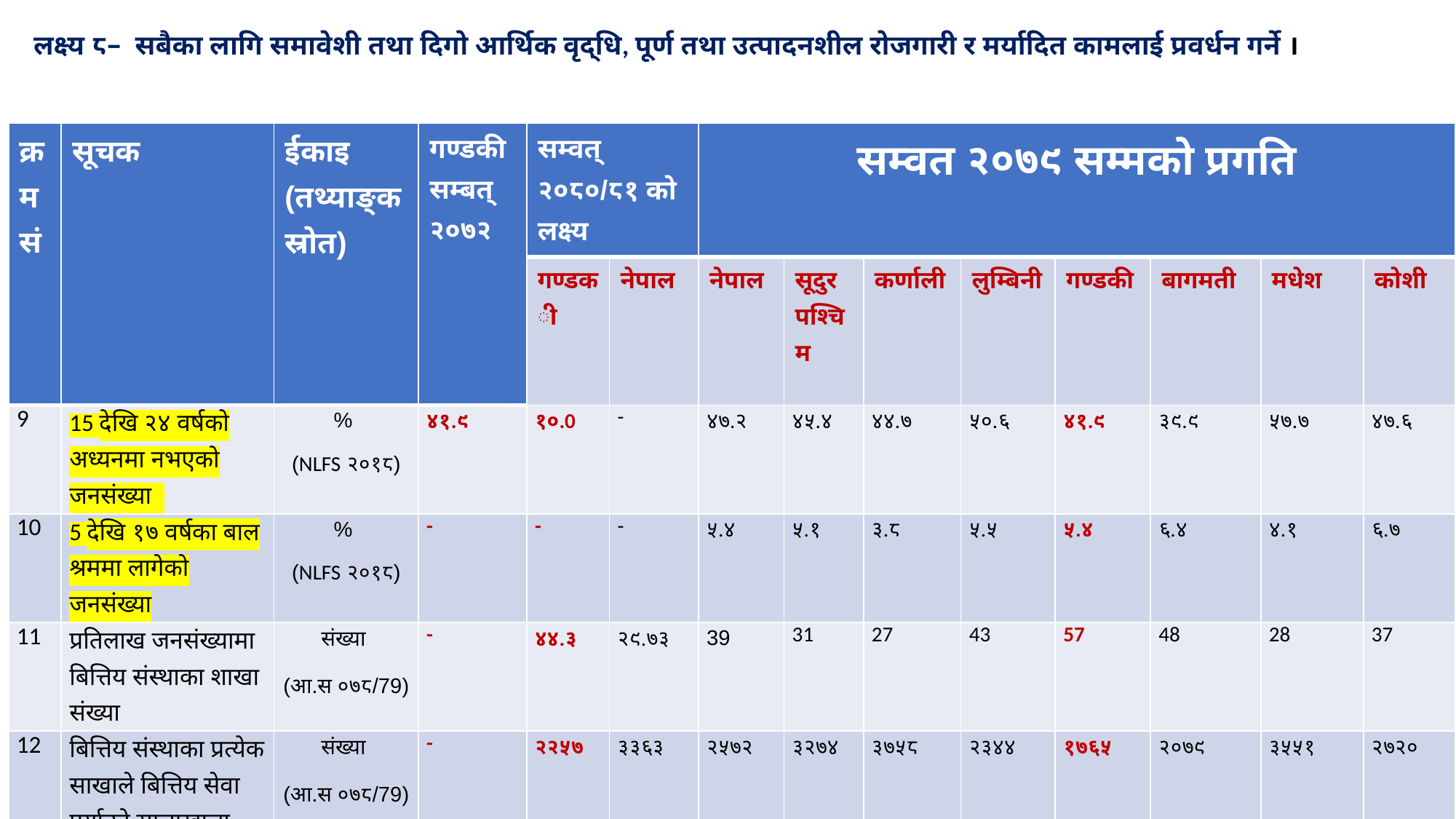

लक्ष्य ८–  सबैका लागि समावेशी तथा दिगो आर्थिक वृद्धि, पूर्ण तथा उत्पादनशील रोजगारी र मर्यादित कामलाई प्रवर्धन गर्ने ।

#
| क्रमसं | सूचक | ईकाइ (तथ्याङ्क स्रोत) | गण्डकी सम्बत् २०७२ | सम्वत् २०८०/८१ को लक्ष्य |  | सम्वत २०७९ सम्मको प्रगति |  |  |  |  |  |  |  |
| --- | --- | --- | --- | --- | --- | --- | --- | --- | --- | --- | --- | --- | --- |
|  |  |  |  | गण्डकी | नेपाल | नेपाल | सूदुर पश्चिम | कर्णाली | लुम्बिनी | गण्डकी | बागमती | मधेश | कोशी |
| 9 | 15 देखि २४ वर्षको अध्यनमा नभएको जनसंख्या | % (NLFS २०१८) | ४१.९ | १०.0 | - | ४७.२ | ४५.४ | ४४.७ | ५०.६ | ४१.९ | ३९.९ | ५७.७ | ४७.६ |
| 10 | 5 देखि १७ वर्षका बाल श्रममा लागेको जनसंख्या | % (NLFS २०१८) | - | - | - | ५.४ | ५.१ | ३.८ | ५.५ | ५.४ | ६.४ | ४.१ | ६.७ |
| 11 | प्रतिलाख जनसंख्यामा बित्तिय संस्थाका शाखा संख्या | संख्या (आ.स ०७८/79) | - | ४४.३ | २९.७३ | 39 | 31 | 27 | 43 | 57 | 48 | 28 | 37 |
| 12 | बित्तिय संस्थाका प्रत्येक साखाले बित्तिय सेवा पुर्याउने सालाखाला जनसंख्या | संख्या (आ.स ०७८/79) | - | २२५७ | ३३६३ | २५७२ | ३२७४ | ३७५८ | २३४४ | १७६५ | २०७९ | ३५५१ | २७२० |